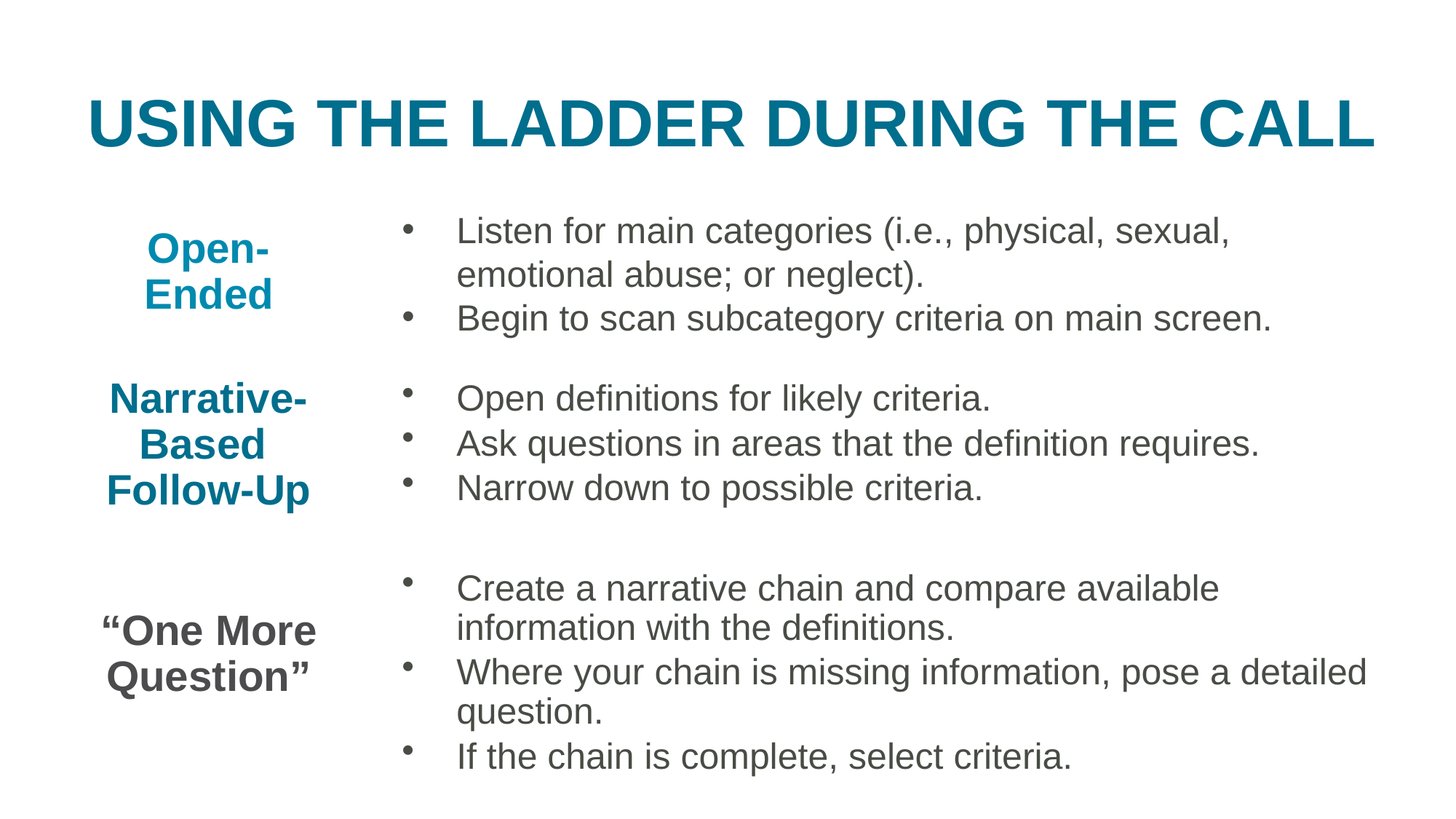

# Using the ladder During the Call
Listen for main categories (i.e., physical, sexual, emotional abuse; or neglect).
Begin to scan subcategory criteria on main screen.
Open-Ended
Narrative-Based
Follow-Up
Open definitions for likely criteria.
Ask questions in areas that the definition requires.
Narrow down to possible criteria.
Create a narrative chain and compare available information with the definitions.
Where your chain is missing information, pose a detailed question.
If the chain is complete, select criteria.
“One More Question”